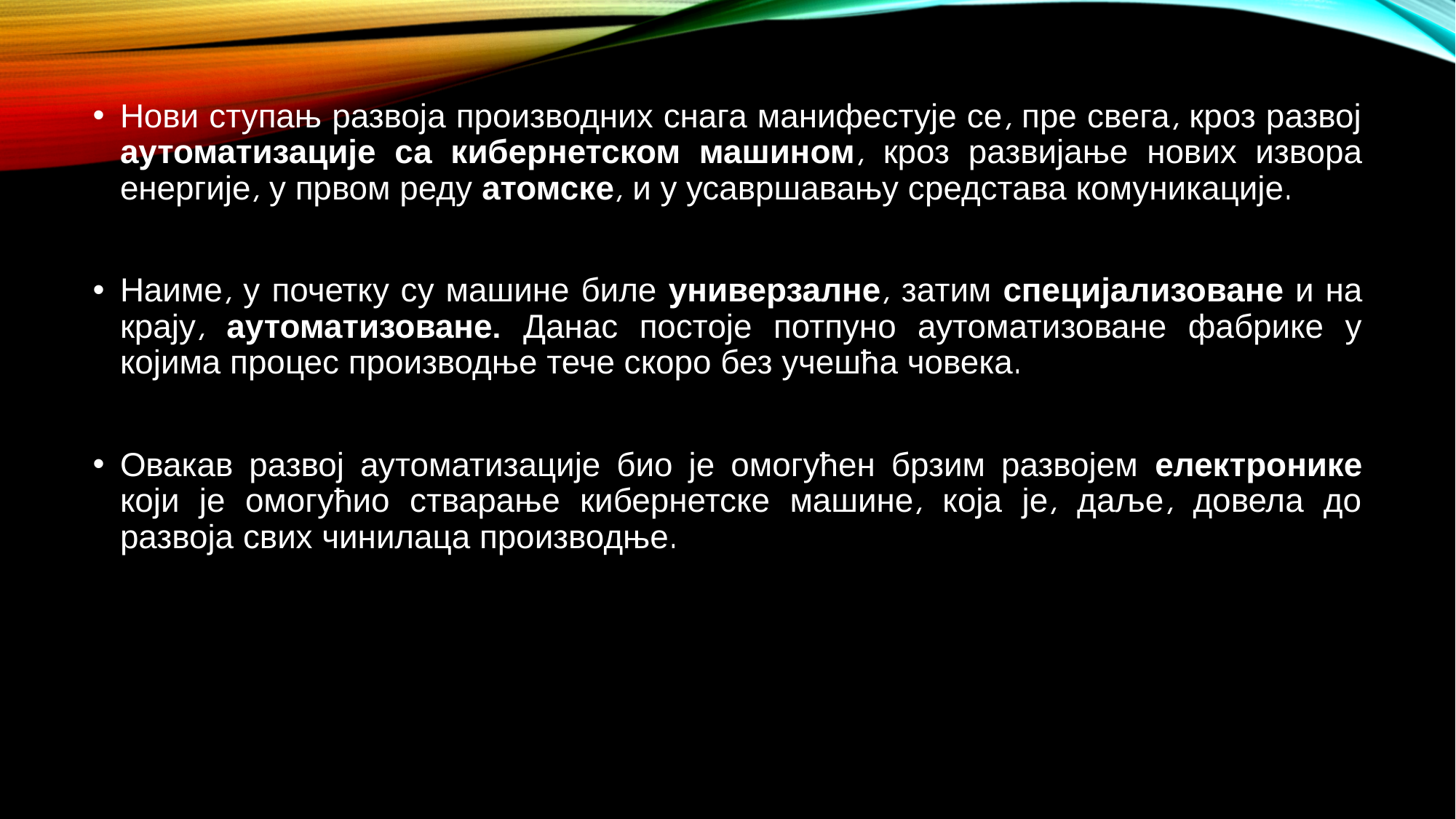

Нови ступањ развоја производних снага манифестује се, пре свега, кроз развој аутоматизације са кибернетском машином, кроз развијање нових извора енергије, у првом реду атомске, и у усавршавању средстава комуникације.

Наиме, у почетку су машине биле универзалне, затим специјализоване и на крају, аутоматизоване. Данас постоје потпуно аутоматизоване фабрике у којима процес производње тече скоро без учешћа човека.

Овакав развој аутоматизације био је омогућен брзим развојем електронике који је омогућио стварање кибернетске машине, која је, даље, довела до развоја свих чинилаца производње.